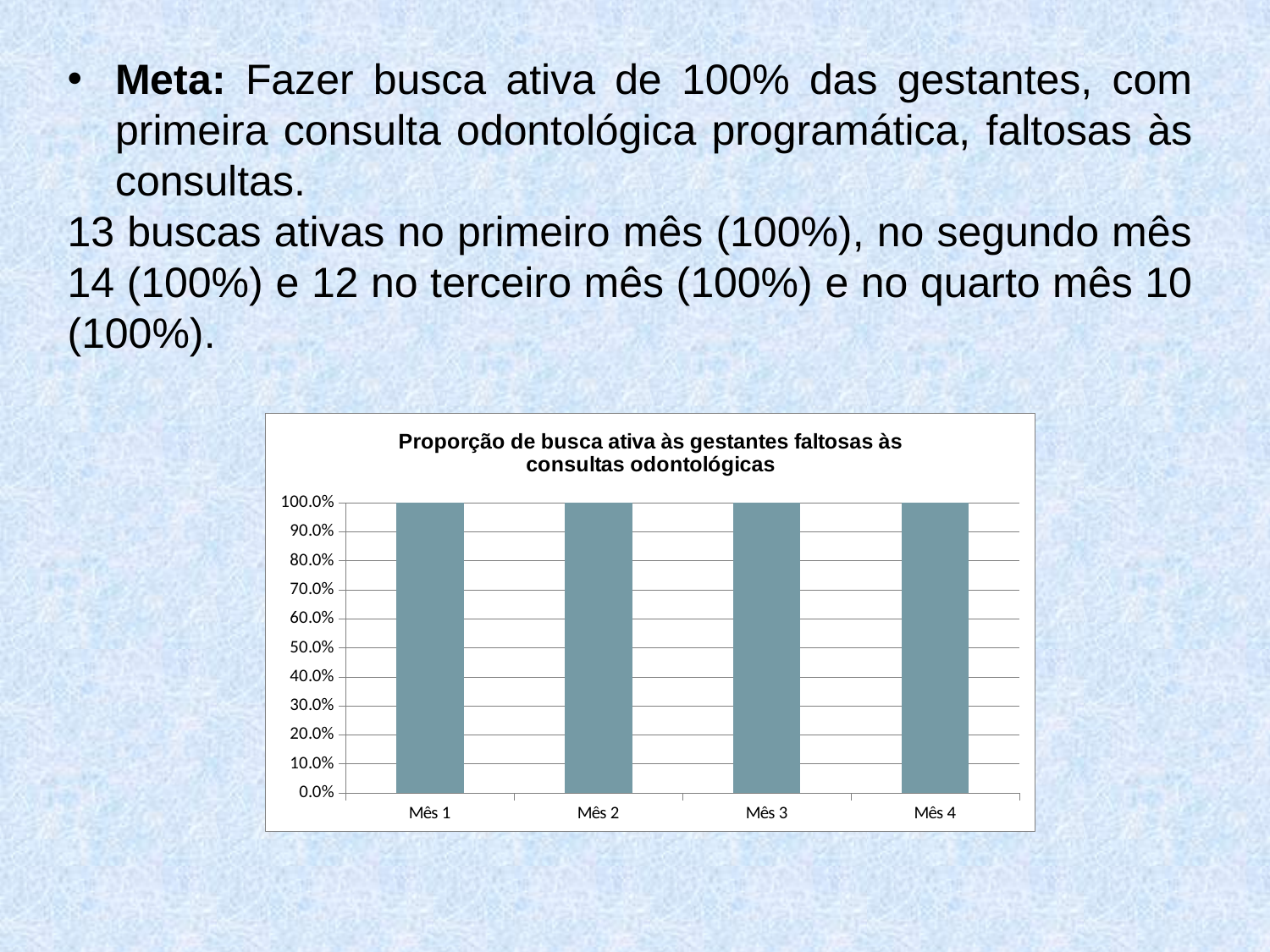

Meta: Fazer busca ativa de 100% das gestantes, com primeira consulta odontológica programática, faltosas às consultas.
13 buscas ativas no primeiro mês (100%), no segundo mês 14 (100%) e 12 no terceiro mês (100%) e no quarto mês 10 (100%).

### Chart: Proporção de busca ativa às gestantes faltosas às consultas odontológicas

| Category | Proporção de gestantes de alto risco com primeira consulta odontológica |
|---|---|
| Mês 1 | 1.0 |
| Mês 2 | 1.0 |
| Mês 3 | 1.0 |
| Mês 4 | 1.0 |